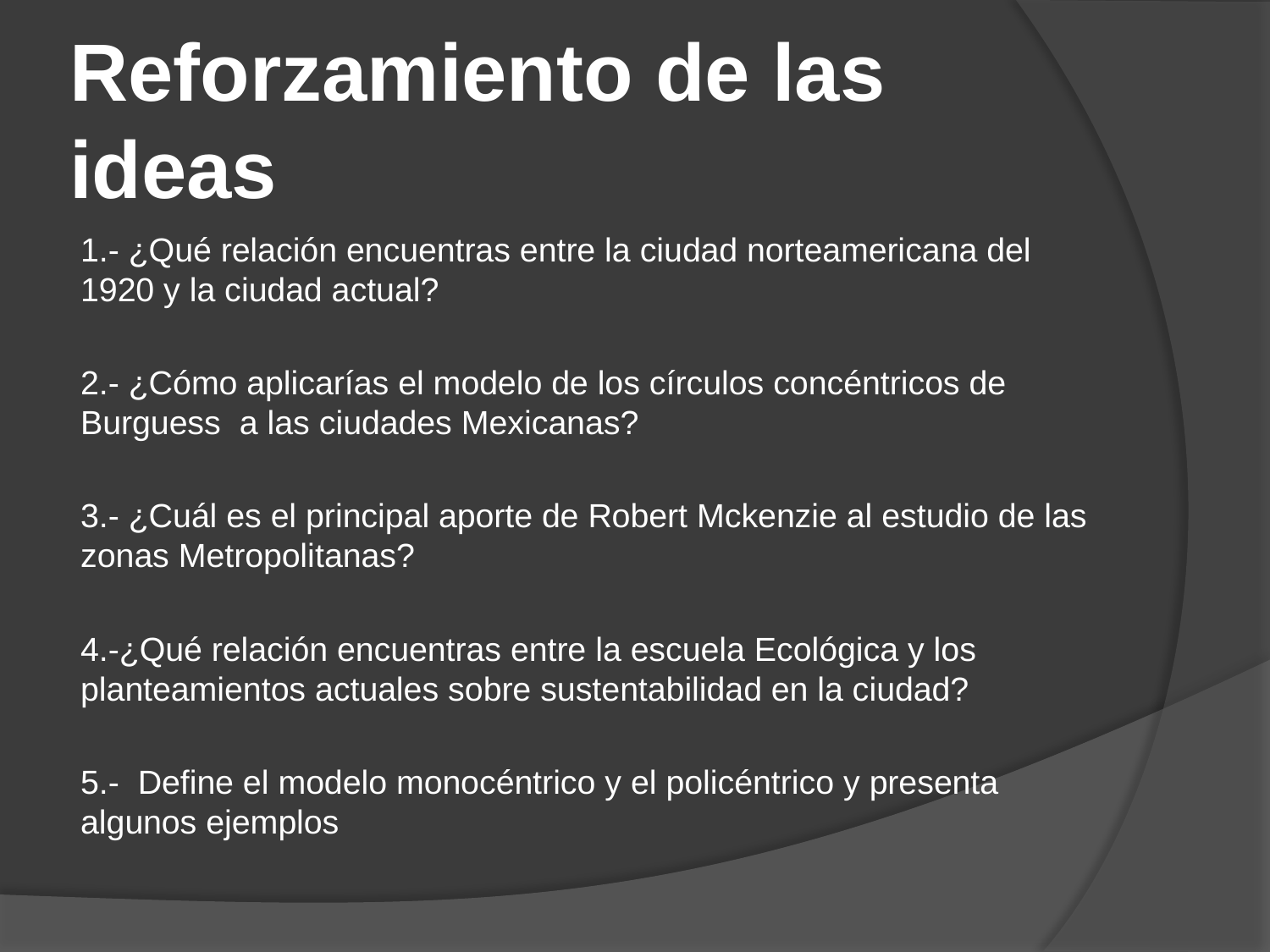

# Reforzamiento de las ideas
1.- ¿Qué relación encuentras entre la ciudad norteamericana del 1920 y la ciudad actual?

2.- ¿Cómo aplicarías el modelo de los círculos concéntricos de Burguess  a las ciudades Mexicanas?

3.- ¿Cuál es el principal aporte de Robert Mckenzie al estudio de las zonas Metropolitanas?

4.-¿Qué relación encuentras entre la escuela Ecológica y los planteamientos actuales sobre sustentabilidad en la ciudad?

5.-  Define el modelo monocéntrico y el policéntrico y presenta algunos ejemplos